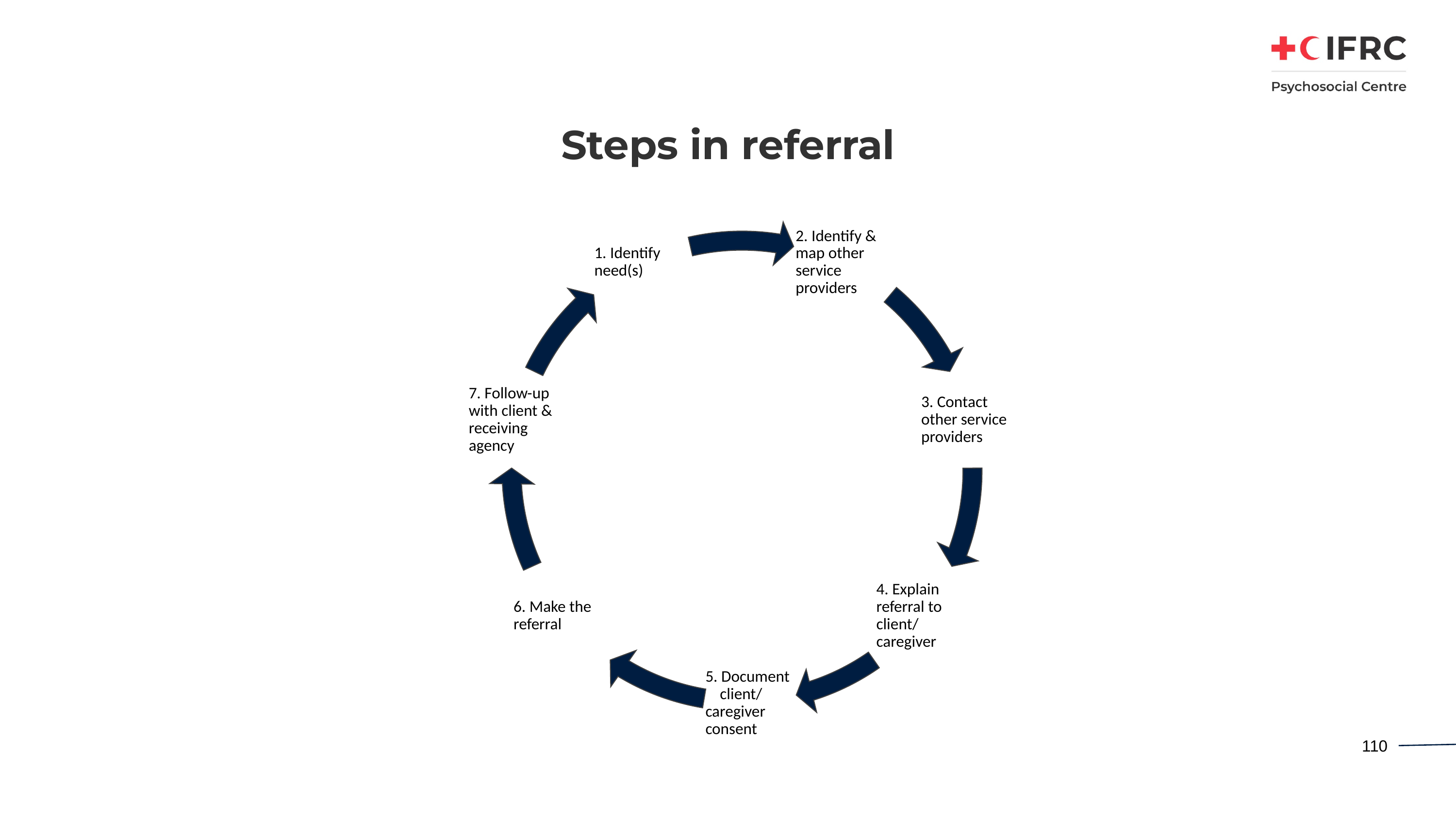

# Steps in referral
2. Identify & map other service providers
3. Contact other service providers
4. Explain referral to client/ caregiver
5. Document      client/ caregiver consent
6. Make the referral
7. Follow-up with client & receiving agency
1. Identify need(s)